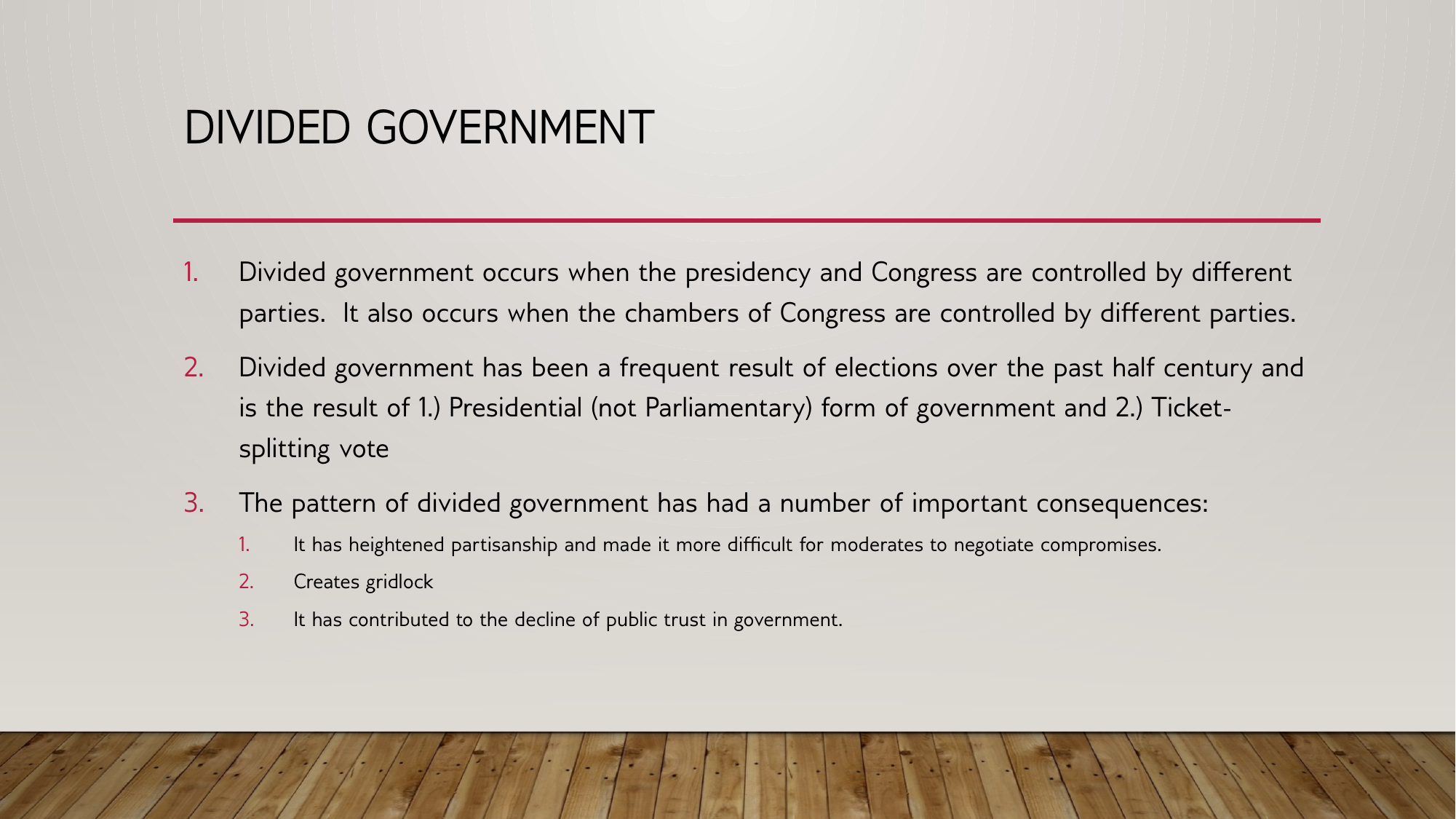

# Divided government
Divided government occurs when the presidency and Congress are controlled by different parties.  It also occurs when the chambers of Congress are controlled by different parties.
Divided government has been a frequent result of elections over the past half century and is the result of 1.) Presidential (not Parliamentary) form of government and 2.) Ticket-splitting vote
The pattern of divided government has had a number of important consequences:
It has heightened partisanship and made it more difficult for moderates to negotiate compromises.
Creates gridlock
It has contributed to the decline of public trust in government.